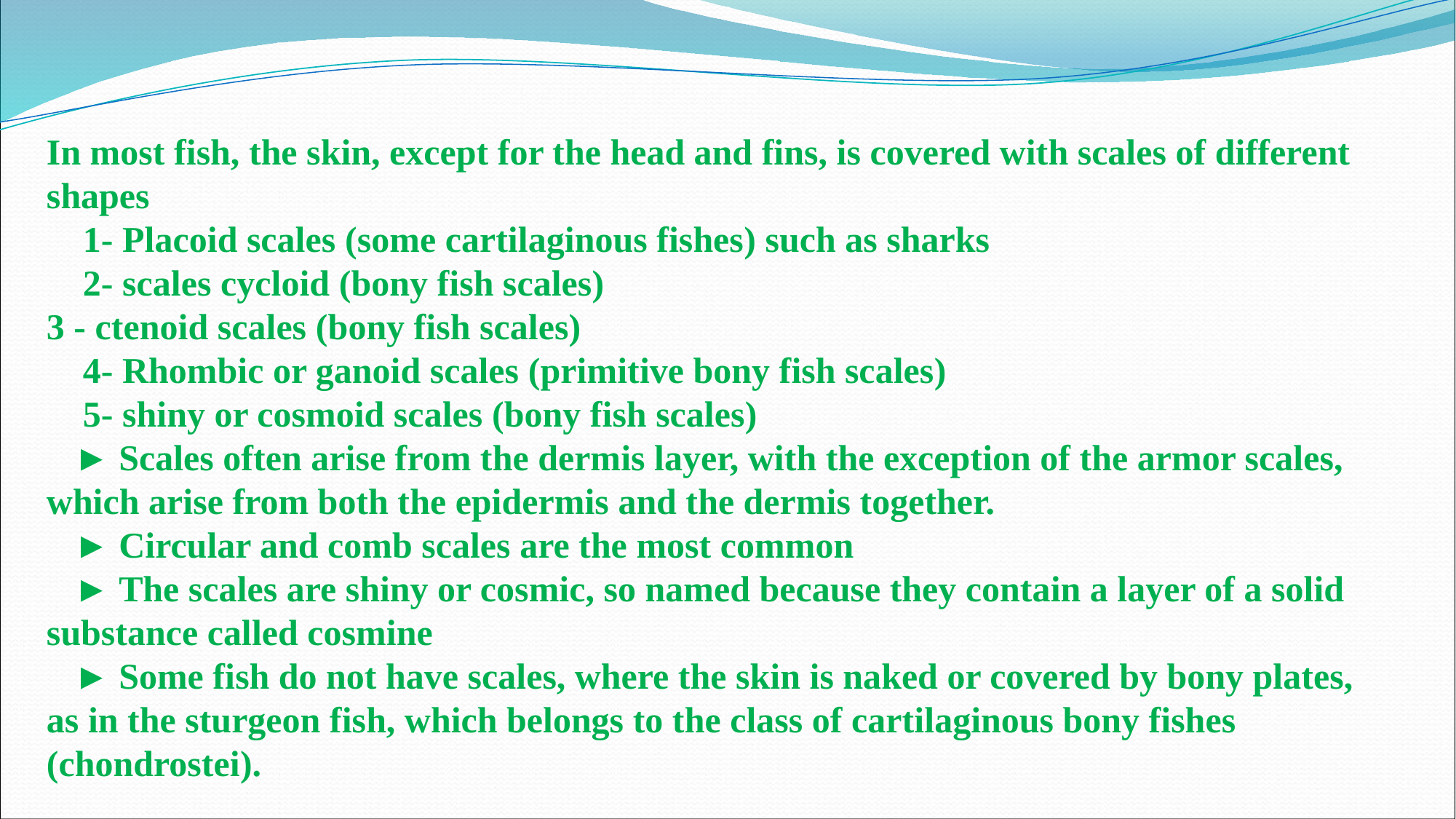

In most fish, the skin, except for the head and fins, is covered with scales of different shapes
    1- Placoid scales (some cartilaginous fishes) such as sharks
    2- scales cycloid (bony fish scales)
3 - ctenoid scales (bony fish scales)
    4- Rhombic or ganoid scales (primitive bony fish scales)
    5- shiny or cosmoid scales (bony fish scales)
   ► Scales often arise from the dermis layer, with the exception of the armor scales, which arise from both the epidermis and the dermis together.
   ► Circular and comb scales are the most common
   ► The scales are shiny or cosmic, so named because they contain a layer of a solid substance called cosmine
   ► Some fish do not have scales, where the skin is naked or covered by bony plates, as in the sturgeon fish, which belongs to the class of cartilaginous bony fishes (chondrostei).